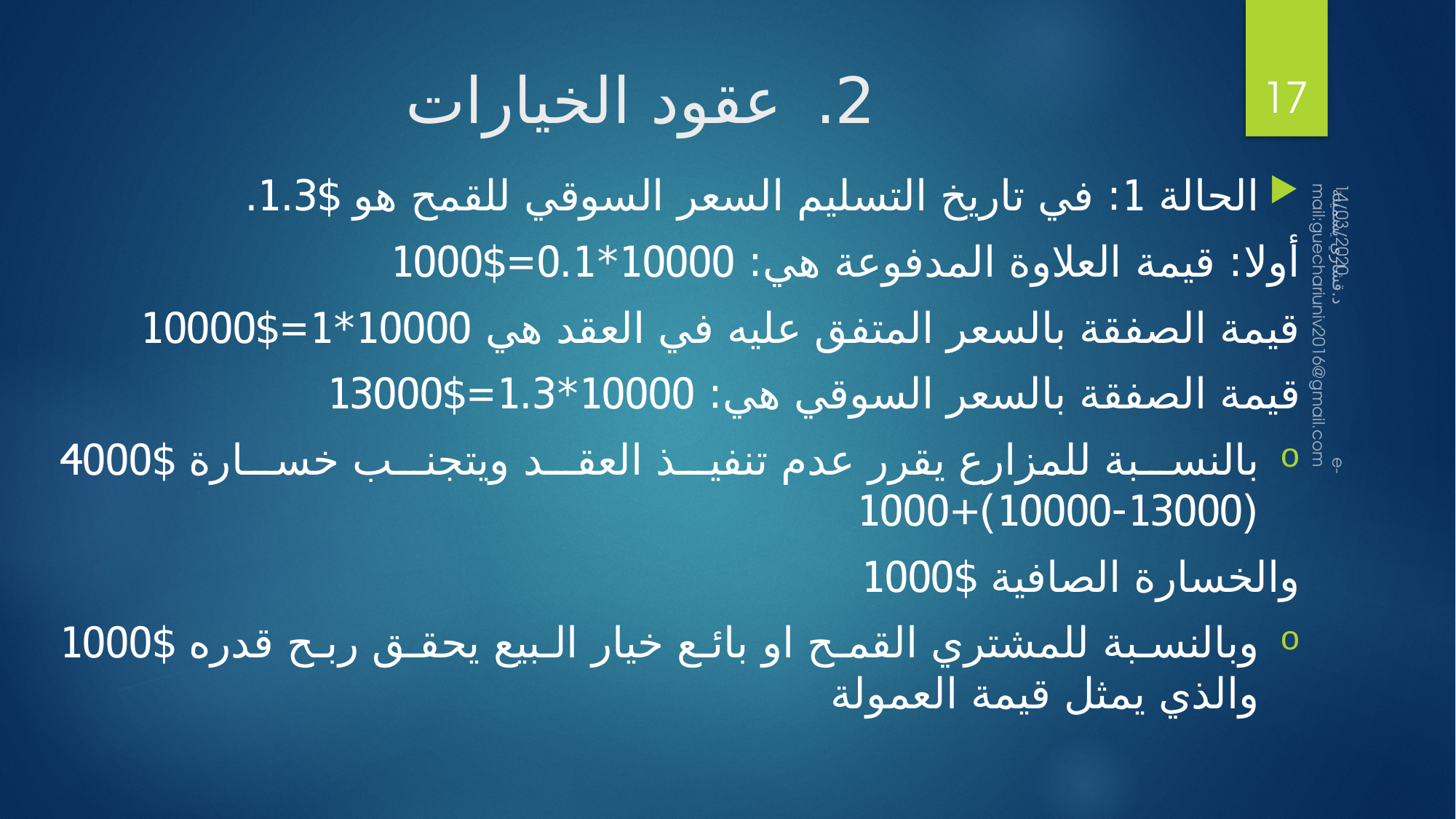

17
# عقود الخيارات
الحالة 1: في تاريخ التسليم السعر السوقي للقمح هو $1.3.
أولا: قيمة العلاوة المدفوعة هي: 10000*0.1=$1000
قيمة الصفقة بالسعر المتفق عليه في العقد هي 10000*1=$10000
قيمة الصفقة بالسعر السوقي هي: 10000*1.3=$13000
بالنسبة للمزارع يقرر عدم تنفيذ العقد ويتجنب خسارة $4000 (13000-10000)+1000
والخسارة الصافية $1000
وبالنسبة للمشتري القمح او بائع خيار البيع يحقق ربح قدره $1000 والذي يمثل قيمة العمولة
14/03/2020
 د.قشاري يسمينة                             e-mail:guechariuniv2016@gmail.com